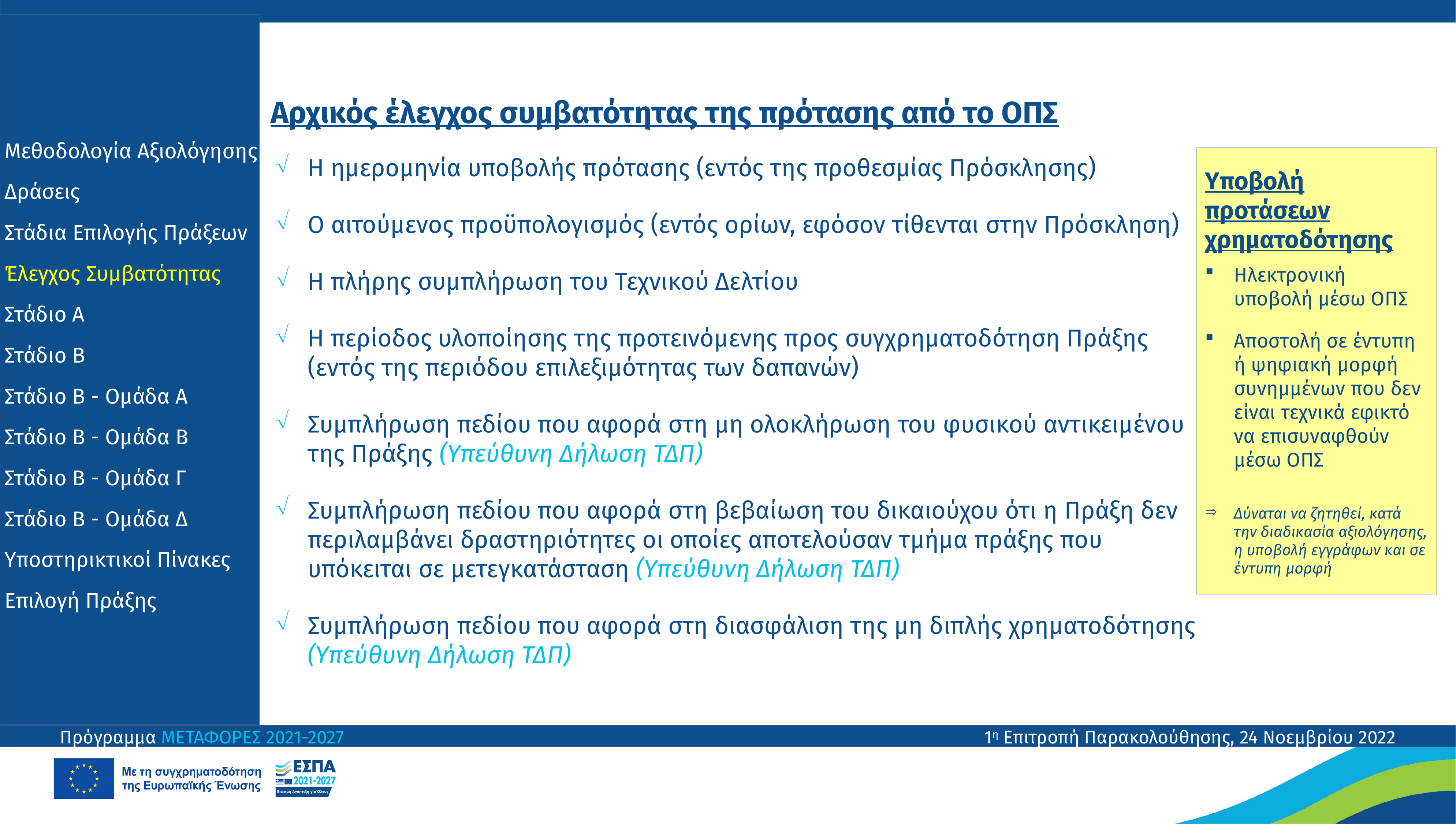

Αρχικός έλεγχος συμβατότητας της πρότασης από το ΟΠΣ
Η ημερομηνία υποβολής πρότασης (εντός της προθεσμίας Πρόσκλησης)
Ο αιτούμενος προϋπολογισμός (εντός ορίων, εφόσον τίθενται στην Πρόσκληση)
Η πλήρης συμπλήρωση του Τεχνικού Δελτίου
Η περίοδος υλοποίησης της προτεινόμενης προς συγχρηματοδότηση Πράξης (εντός της περιόδου επιλεξιμότητας των δαπανών)
Συμπλήρωση πεδίου που αφορά στη μη ολοκλήρωση του φυσικού αντικειμένου της Πράξης (Υπεύθυνη Δήλωση ΤΔΠ)
Συμπλήρωση πεδίου που αφορά στη βεβαίωση του δικαιούχου ότι η Πράξη δεν περιλαμβάνει δραστηριότητες οι οποίες αποτελούσαν τμήμα πράξης που υπόκειται σε μετεγκατάσταση (Υπεύθυνη Δήλωση ΤΔΠ)
Συμπλήρωση πεδίου που αφορά στη διασφάλιση της μη διπλής χρηματοδότησης (Υπεύθυνη Δήλωση ΤΔΠ)

Μεθοδολογία Αξιολόγησης
Δράσεις
Στάδια Επιλογής Πράξεων
Έλεγχος Συμβατότητας
Στάδιο A
Στάδιο Β
Στάδιο Β - Ομάδα Α
Στάδιο Β - Ομάδα Β
Στάδιο Β - Ομάδα Γ
Στάδιο Β - Ομάδα Δ
Υποστηρικτικοί Πίνακες
Επιλογή Πράξης
Υποβολή προτάσεων χρηματοδότησης
Ηλεκτρονική υποβολή μέσω ΟΠΣ
Αποστολή σε έντυπη ή ψηφιακή μορφή συνημμένων που δεν είναι τεχνικά εφικτό να επισυναφθούν μέσω ΟΠΣ

Δύναται να ζητηθεί, κατά την διαδικασία αξιολόγησης, η υποβολή εγγράφων και σε έντυπη μορφή